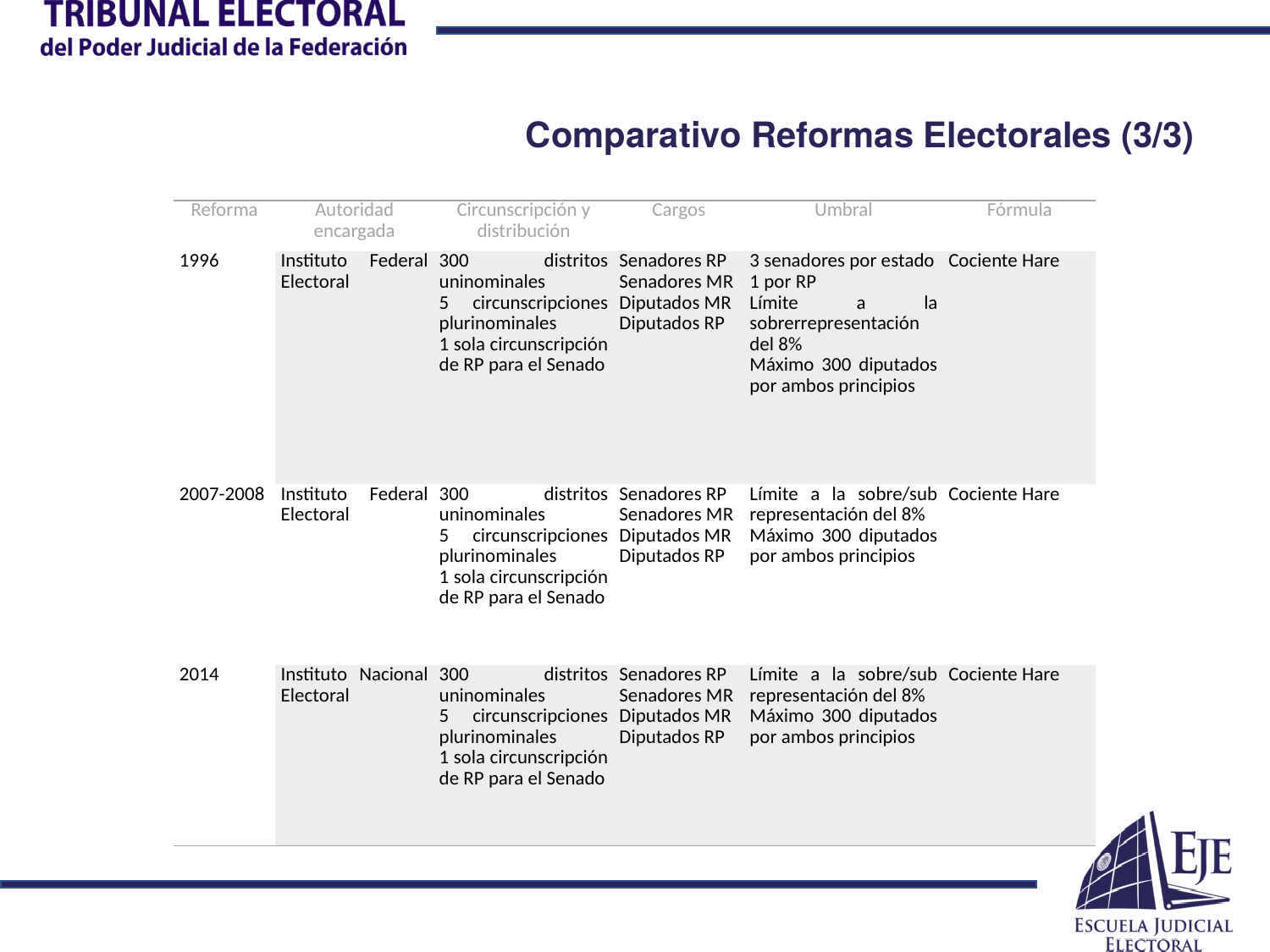

Comparativo Reformas Electorales (3/3)
| Reforma | Autoridad encargada | Circunscripción y distribución | Cargos | Umbral | Fórmula |
| --- | --- | --- | --- | --- | --- |
| 1996 | Instituto Federal Electoral | 300 distritos uninominales 5 circunscripciones plurinominales 1 sola circunscripción de RP para el Senado | Senadores RP Senadores MR Diputados MR Diputados RP | 3 senadores por estado 1 por RP Límite a la sobrerrepresentación del 8% Máximo 300 diputados por ambos principios | Cociente Hare |
| 2007-2008 | Instituto Federal Electoral | 300 distritos uninominales 5 circunscripciones plurinominales 1 sola circunscripción de RP para el Senado | Senadores RP Senadores MR Diputados MR Diputados RP | Límite a la sobre/sub representación del 8% Máximo 300 diputados por ambos principios | Cociente Hare |
| 2014 | Instituto Nacional Electoral | 300 distritos uninominales 5 circunscripciones plurinominales 1 sola circunscripción de RP para el Senado | Senadores RP Senadores MR Diputados MR Diputados RP | Límite a la sobre/sub representación del 8% Máximo 300 diputados por ambos principios | Cociente Hare |